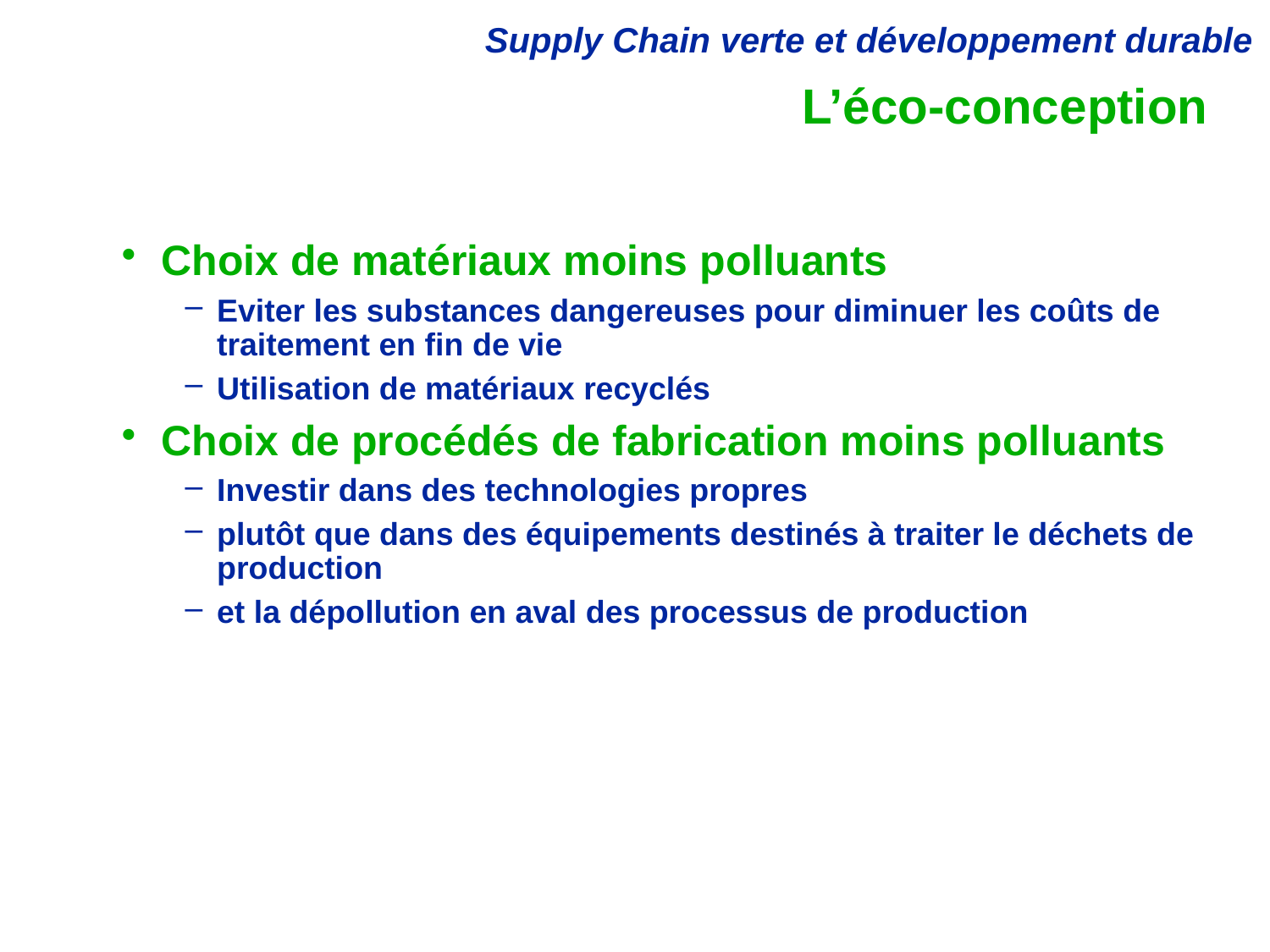

# L’éco-conception
Choix de matériaux moins polluants
Eviter les substances dangereuses pour diminuer les coûts de traitement en fin de vie
Utilisation de matériaux recyclés
Choix de procédés de fabrication moins polluants
Investir dans des technologies propres
plutôt que dans des équipements destinés à traiter le déchets de production
et la dépollution en aval des processus de production